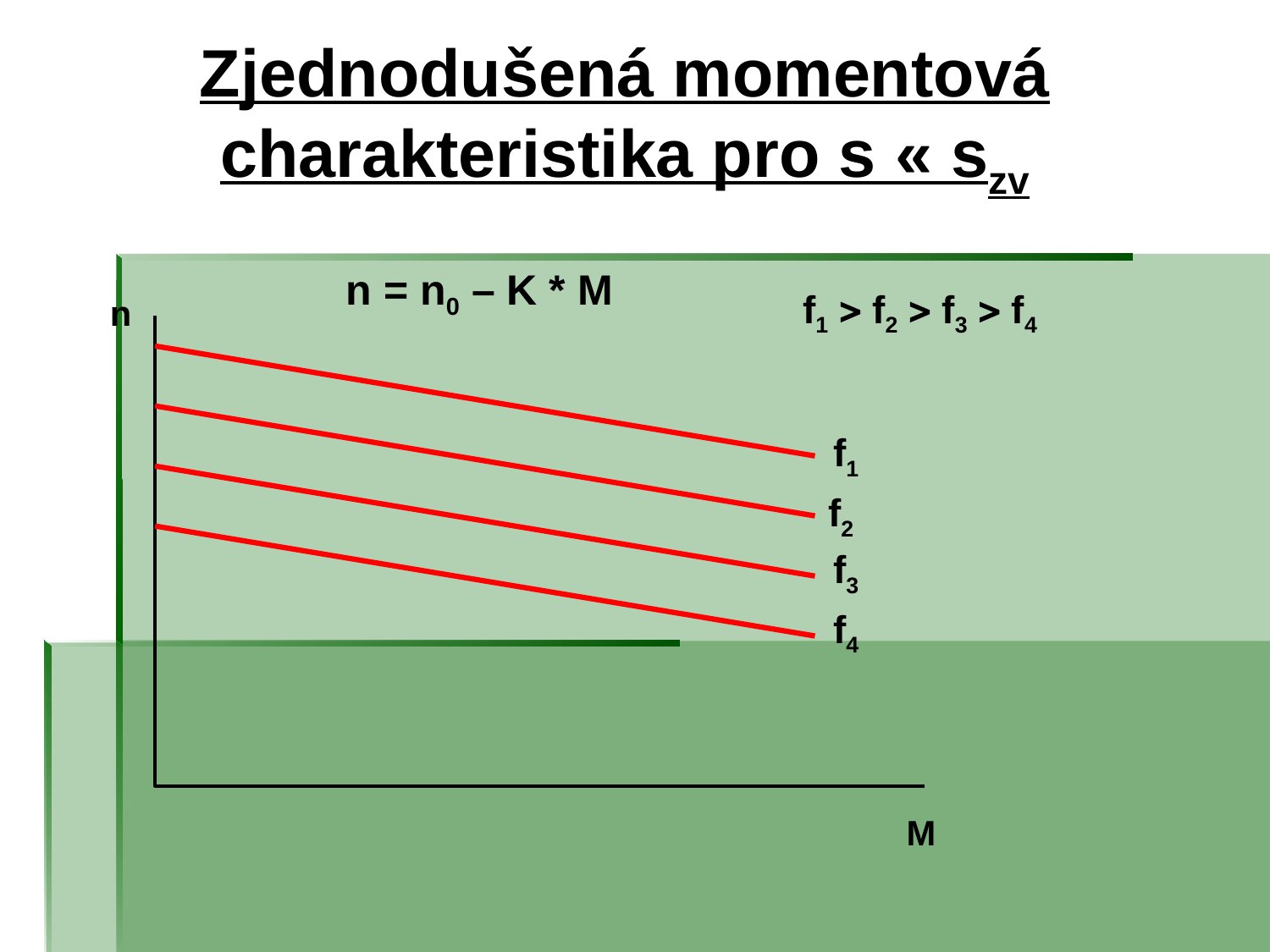

# Zjednodušená momentová charakteristika pro s « szv
n = n0 – K * M
n
f1 > f2 > f3 > f4

f1

f2

f3
f4
M